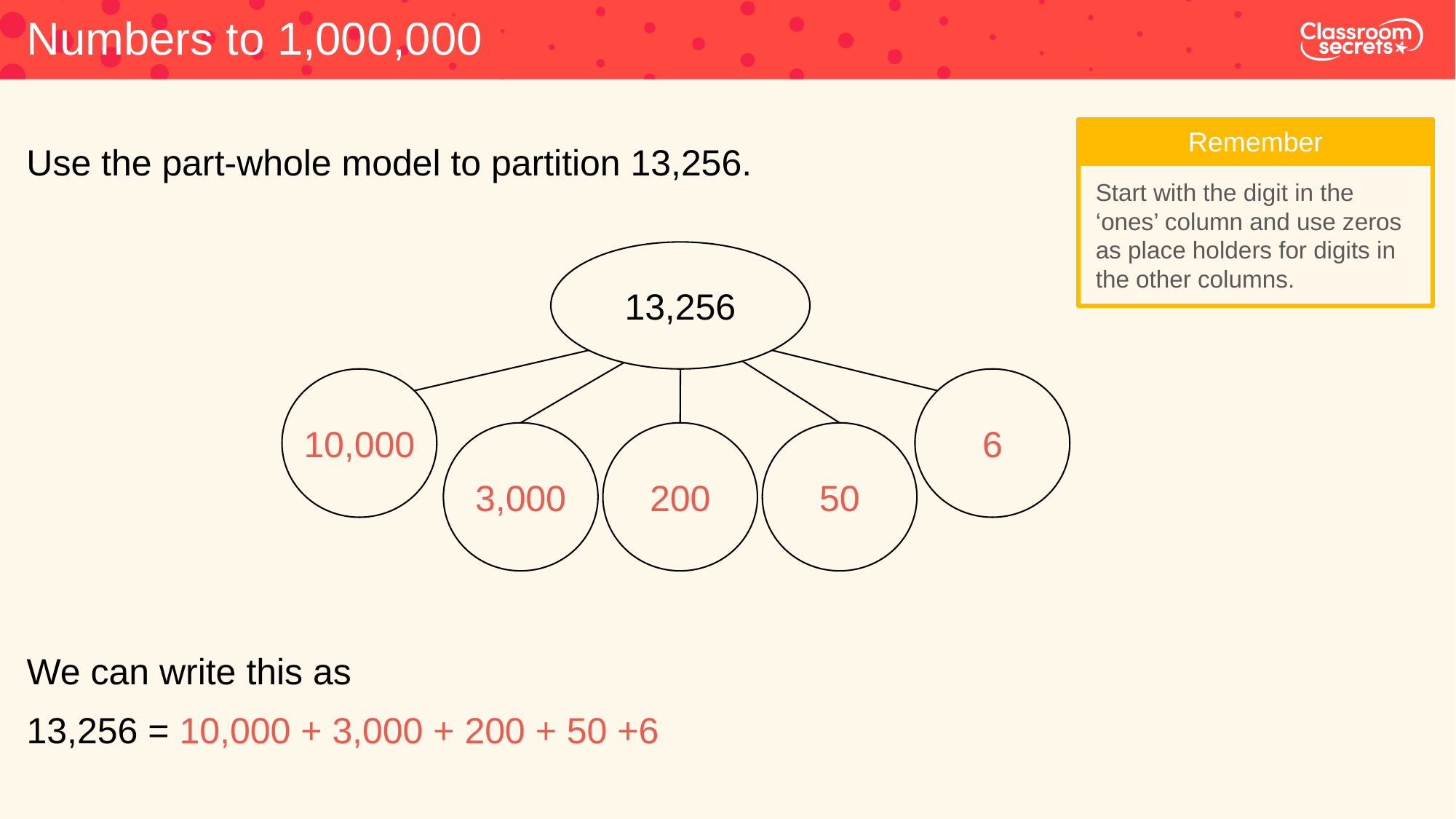

Numbers to 1,000,000
Remember
Use the part-whole model to partition 13,256.
Start with the digit in the ‘ones’ column and use zeros as place holders for digits in the other columns.
13,256
10,000
6
3,000
200
50
We can write this as
13,256 = 10,000 + 3,000 + 200 + 50 +6